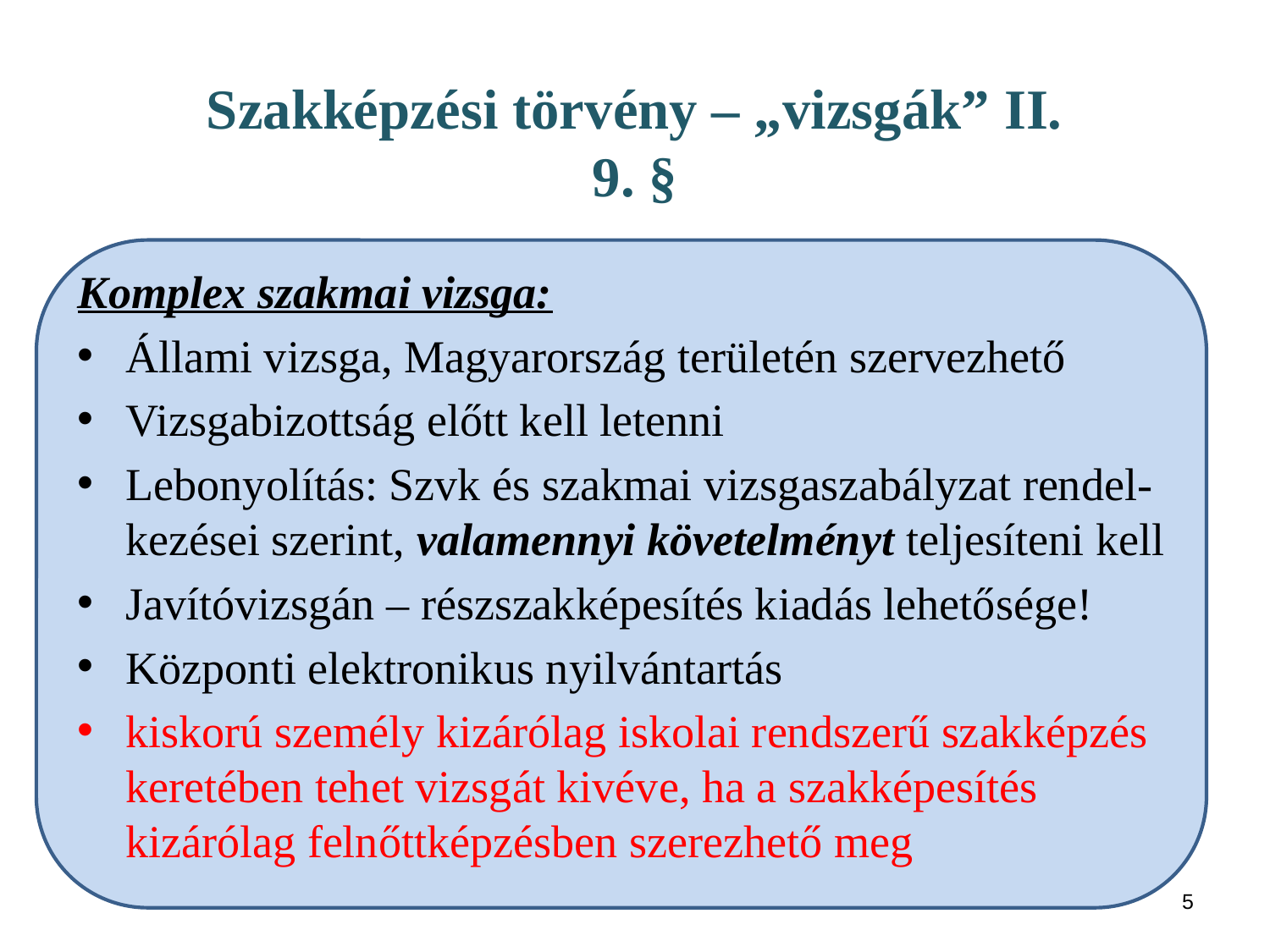

# Szakképzési törvény – „vizsgák” II. 9. §

Komplex szakmai vizsga:
Állami vizsga, Magyarország területén szervezhető
Vizsgabizottság előtt kell letenni
Lebonyolítás: Szvk és szakmai vizsgaszabályzat rendel-kezései szerint, valamennyi követelményt teljesíteni kell
Javítóvizsgán – részszakképesítés kiadás lehetősége!
Központi elektronikus nyilvántartás
kiskorú személy kizárólag iskolai rendszerű szakképzés keretében tehet vizsgát kivéve, ha a szakképesítés kizárólag felnőttképzésben szerezhető meg

5